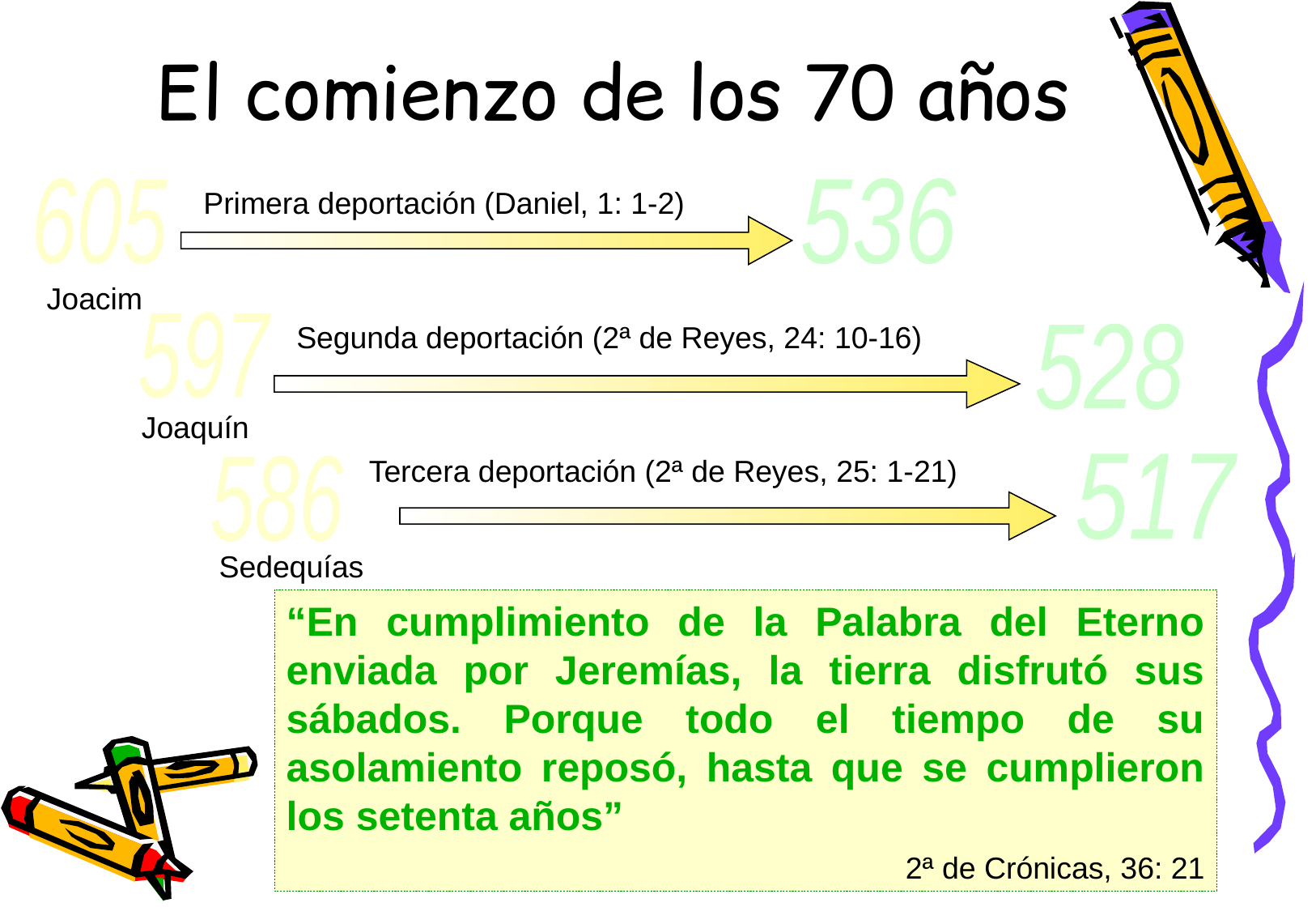

# El comienzo de los 70 años
605
Primera deportación (Daniel, 1: 1-2)
536

Joacim
597
Segunda deportación (2ª de Reyes, 24: 10-16)
528

Joaquín
Tercera deportación (2ª de Reyes, 25: 1-21)
517
586

Sedequías
“En cumplimiento de la Palabra del Eterno enviada por Jeremías, la tierra disfrutó sus sábados. Porque todo el tiempo de su asolamiento reposó, hasta que se cumplieron los setenta años”
2ª de Crónicas, 36: 21
(Todas las fechas son antes de Cristo (a. C.)